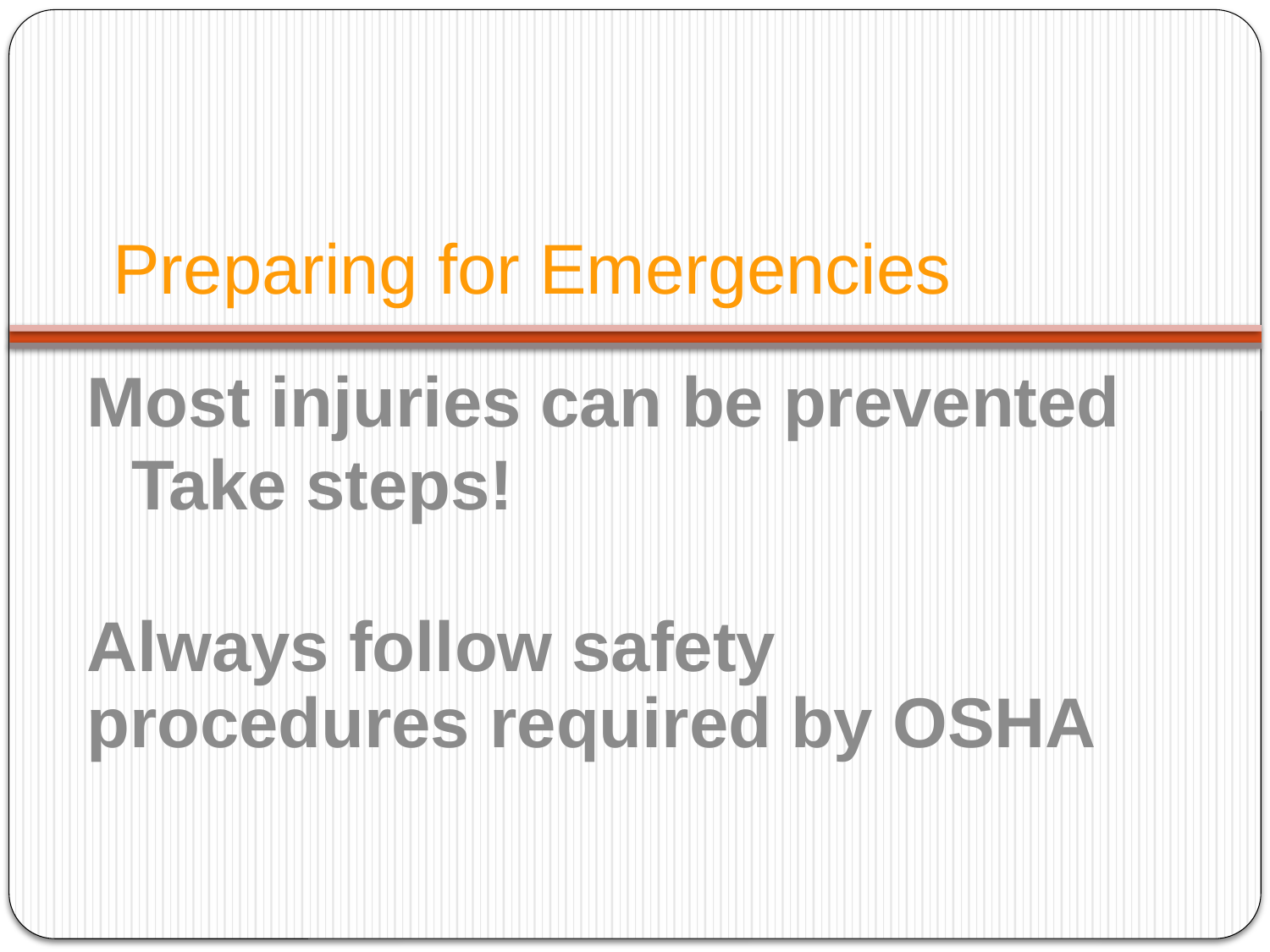

# Preparing for Emergencies
Most injuries can be prevented
Take steps!
Always follow safety procedures required by OSHA